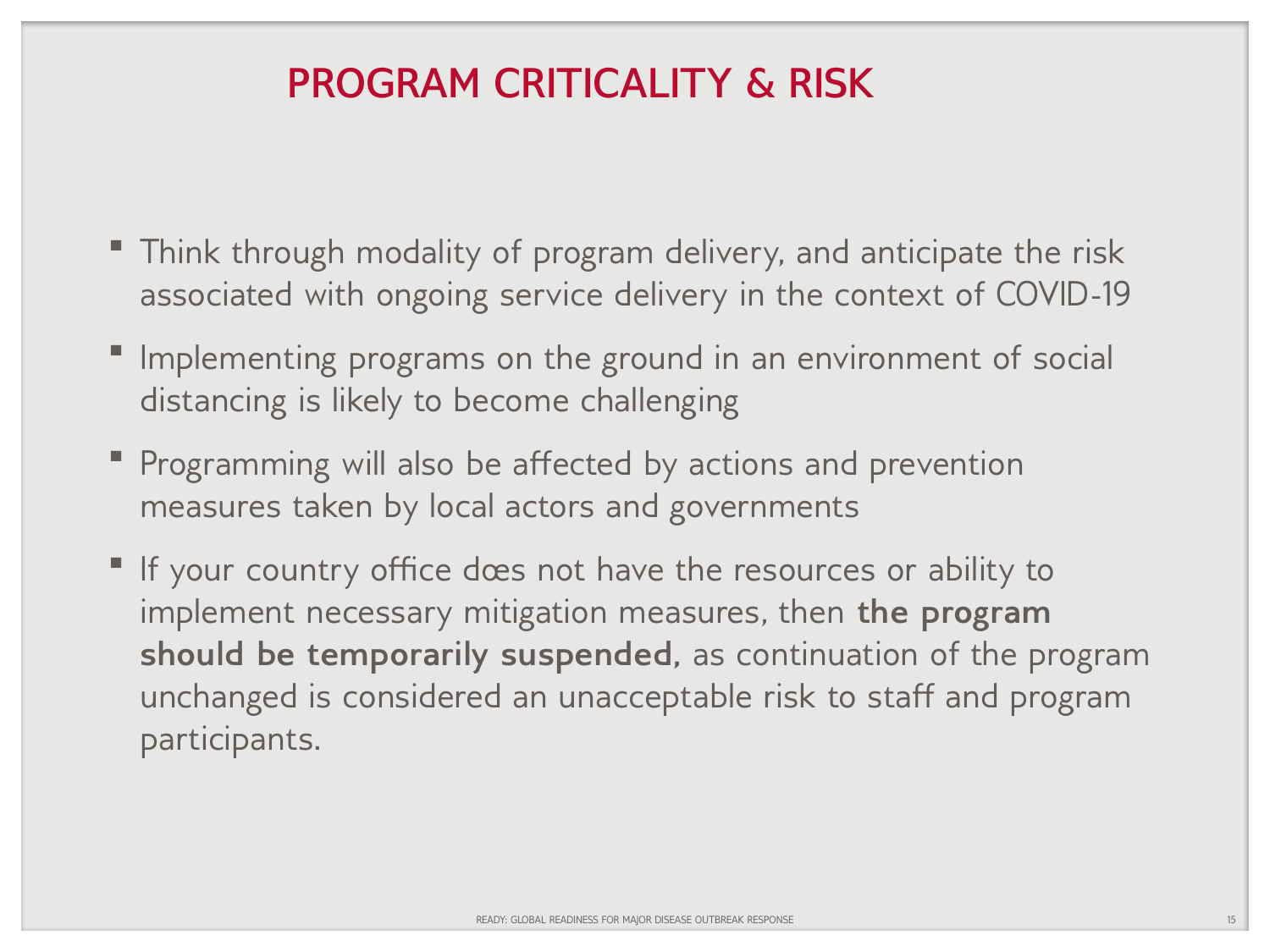

# PROGRAM CRITICALITY & RISK
Think through modality of program delivery, and anticipate the risk associated with ongoing service delivery in the context of COVID-19
Implementing programs on the ground in an environment of social distancing is likely to become challenging
Programming will also be affected by actions and prevention measures taken by local actors and governments
If your country office does not have the resources or ability to implement necessary mitigation measures, then the program should be temporarily suspended, as continuation of the program unchanged is considered an unacceptable risk to staff and program participants.

READY: GLOBAL READINESS FOR MAJOR DISEASE OUTBREAK RESPONSE
15